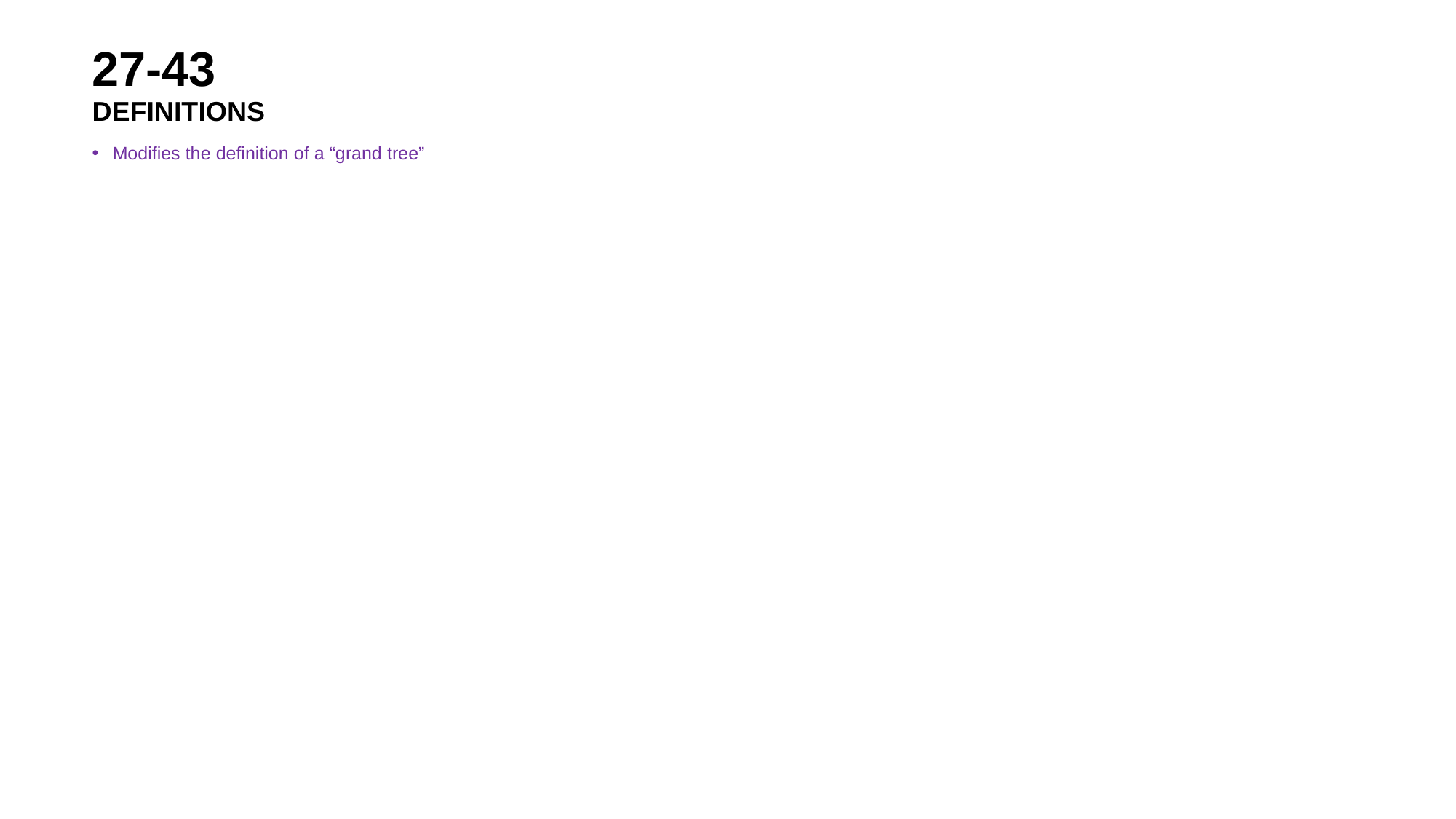

27-43
DEFINITIONS
Modifies the definition of a “grand tree”